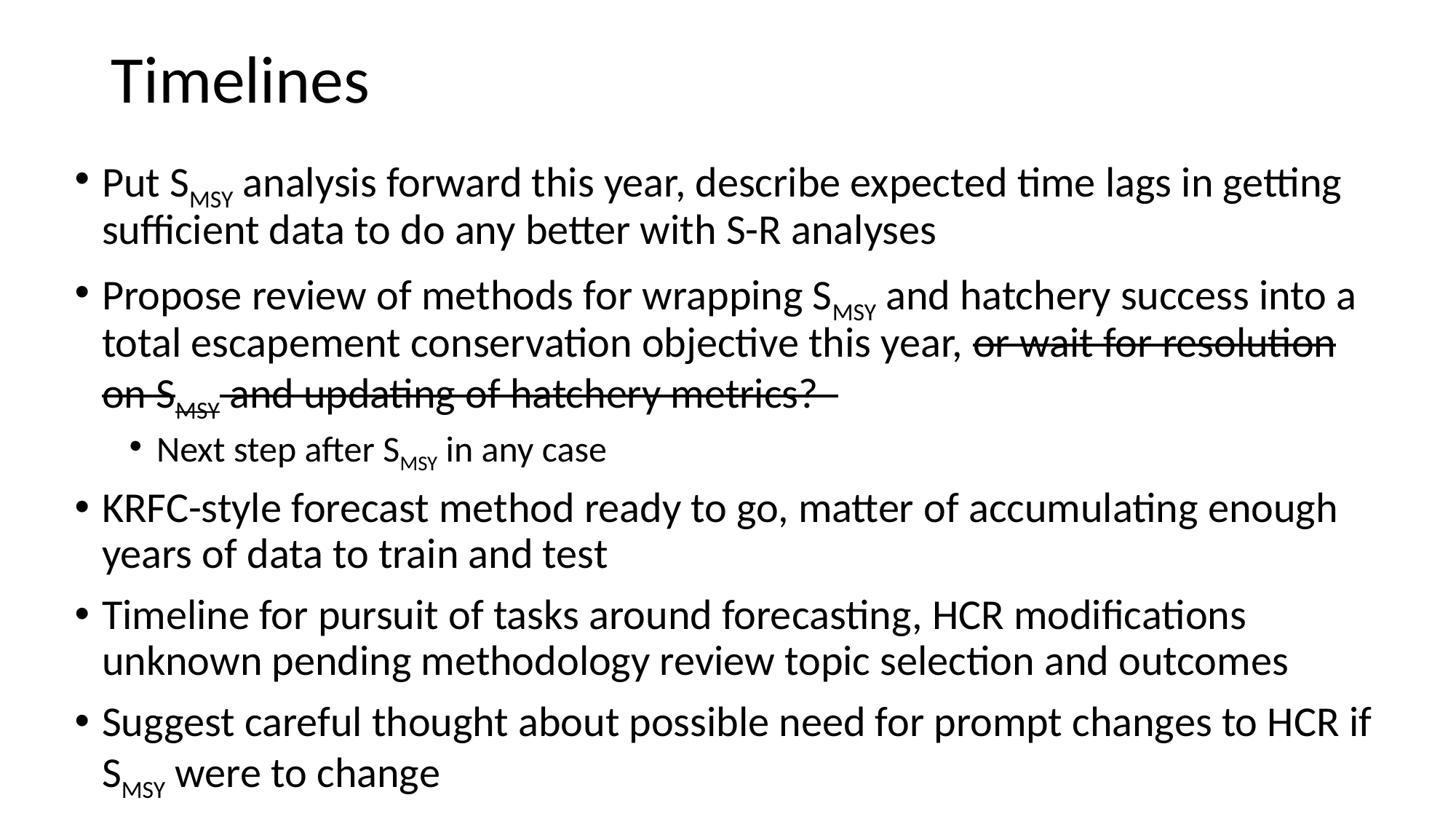

# Timelines
Put SMSY analysis forward this year, describe expected time lags in getting sufficient data to do any better with S-R analyses
Propose review of methods for wrapping SMSY and hatchery success into a total escapement conservation objective this year, or wait for resolution on SMSY and updating of hatchery metrics?
Next step after SMSY in any case
KRFC-style forecast method ready to go, matter of accumulating enough years of data to train and test
Timeline for pursuit of tasks around forecasting, HCR modifications unknown pending methodology review topic selection and outcomes
Suggest careful thought about possible need for prompt changes to HCR if SMSY were to change